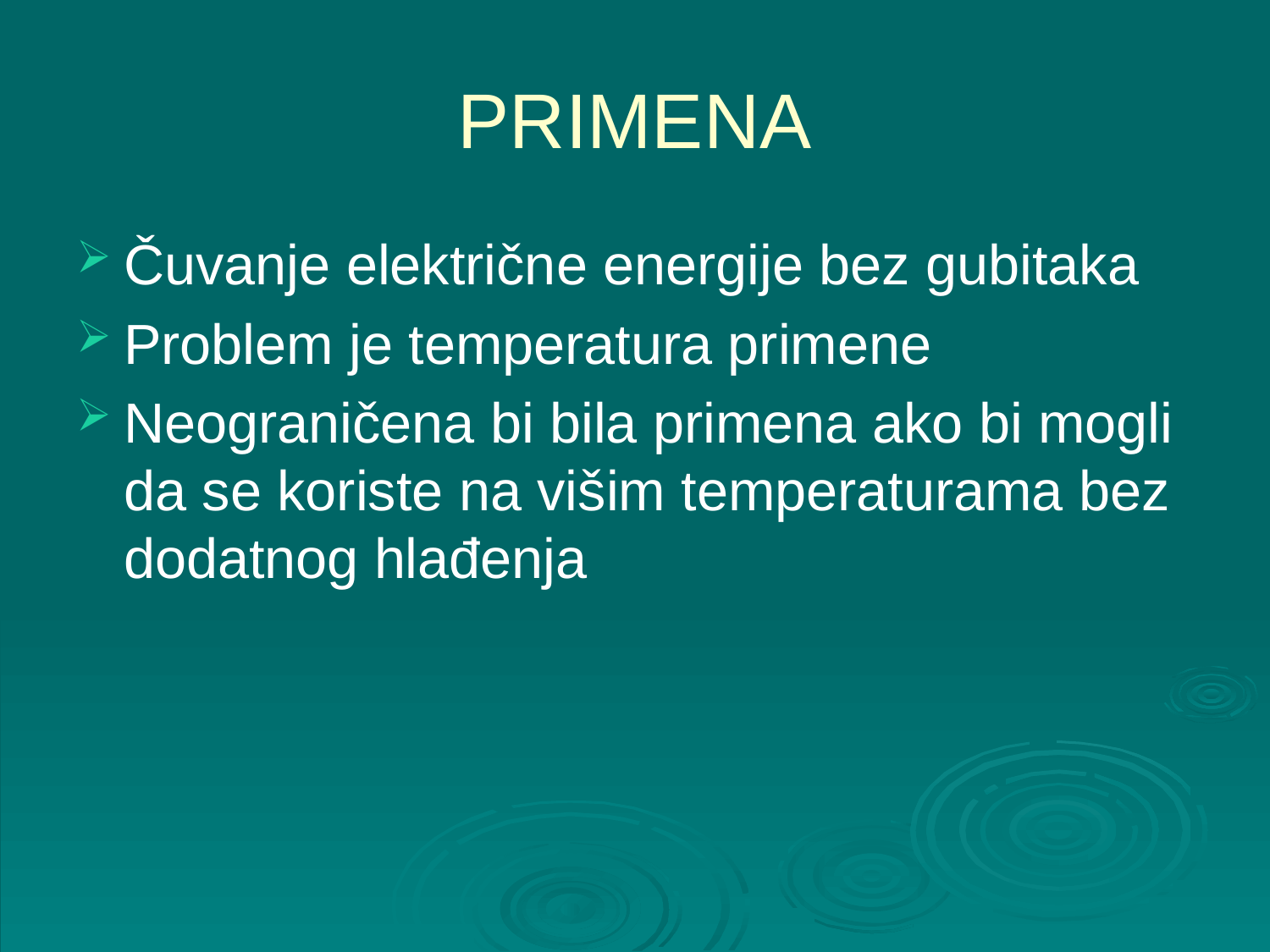

# PRIMENA
Čuvanje električne energije bez gubitaka
Problem je temperatura primene
Neograničena bi bila primena ako bi mogli da se koriste na višim temperaturama bez dodatnog hlađenja